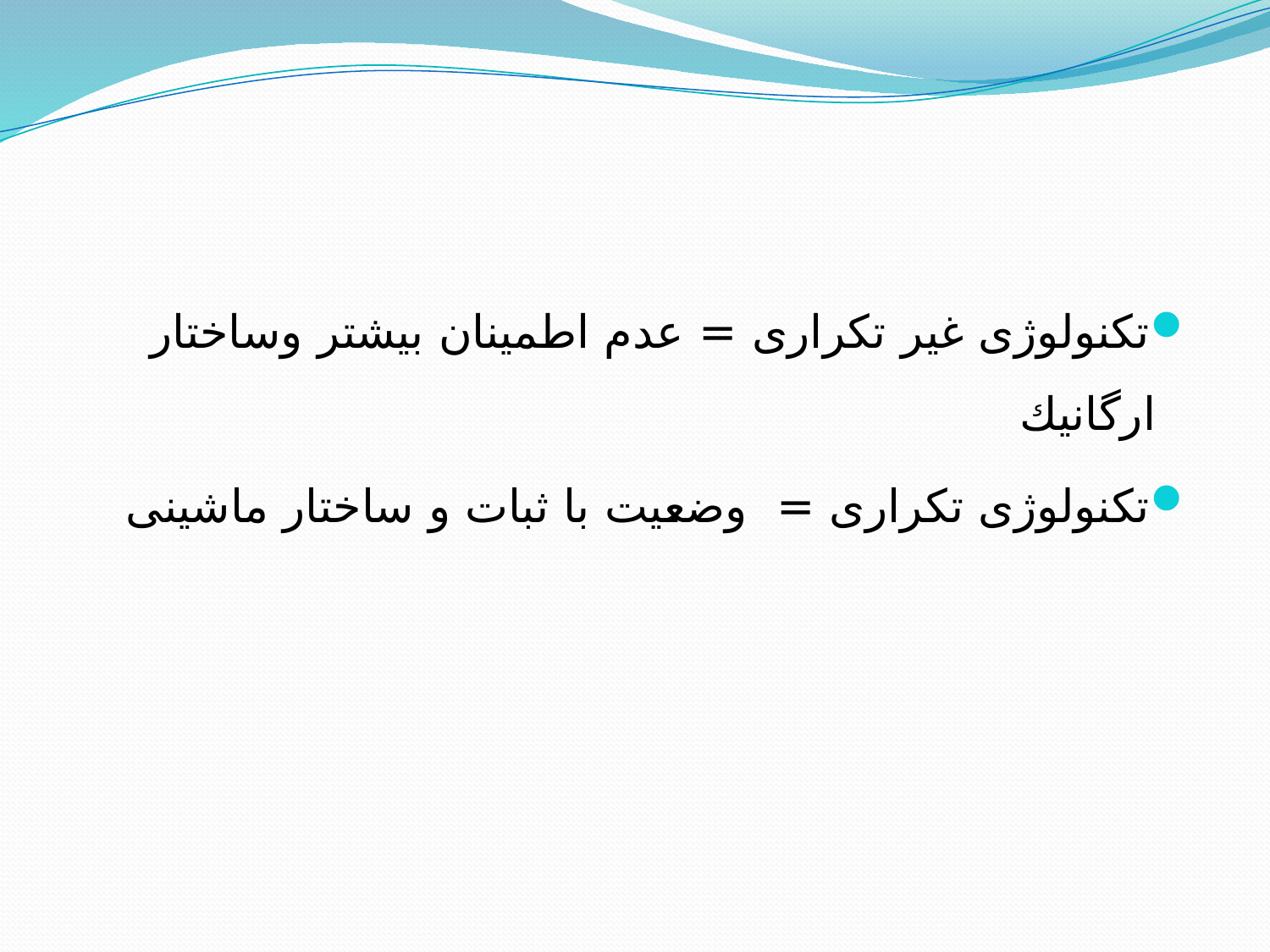

تكنولوژی غیر تكراری = عدم اطمینان بیشتر وساختار ارگانیك
تكنولوژی تكراری =  وضعیت با ثبات و ساختار ماشینی